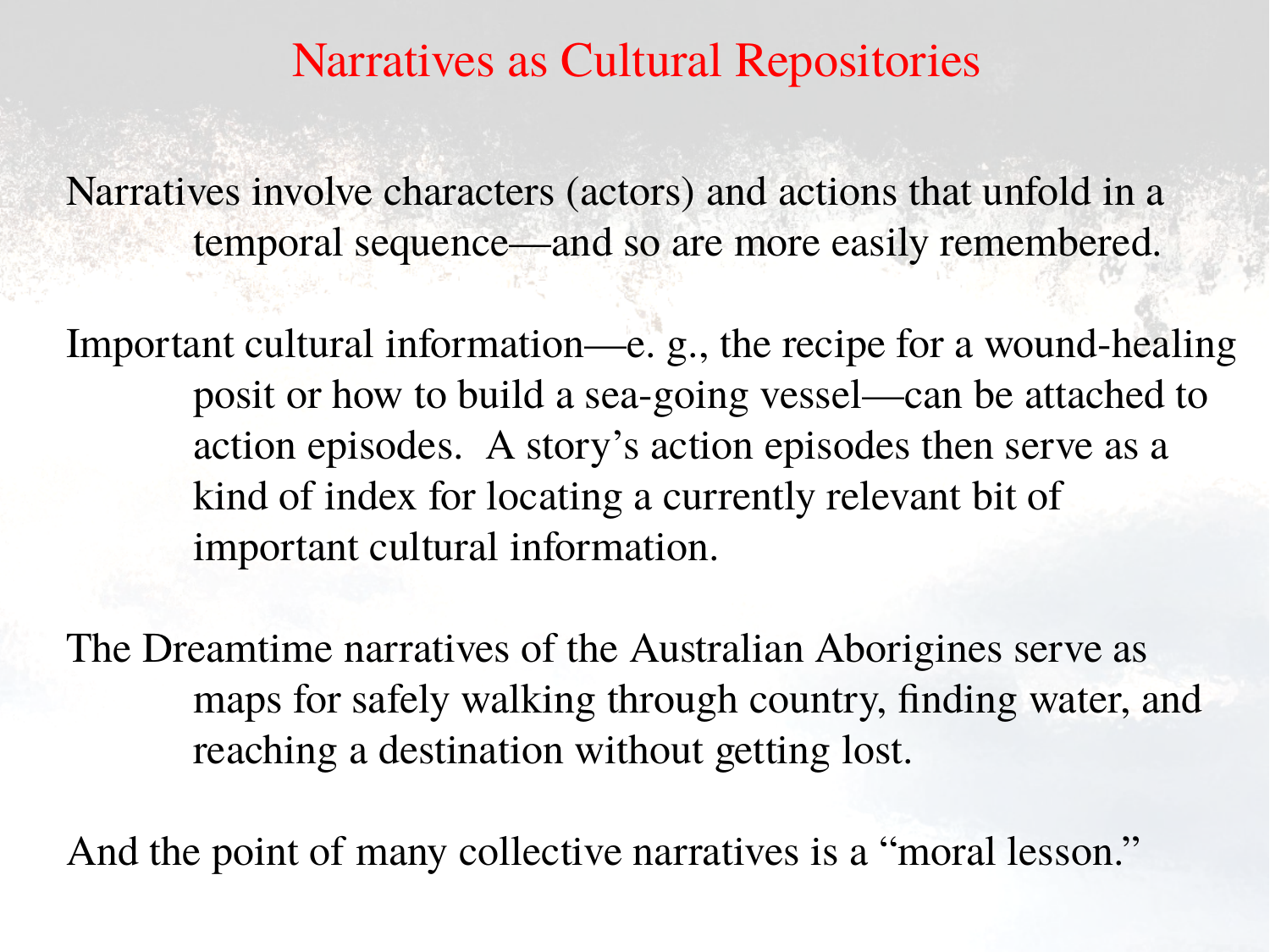

Narratives as Cultural Repositories

Narratives involve characters (actors) and actions that unfold in a
	temporal sequence—and so are more easily remembered.

Important cultural information—e. g., the recipe for a wound-healing
	posit or how to build a sea-going vessel—can be attached to
	action episodes.  A story’s action episodes then serve as a
	kind of index for locating a currently relevant bit of
	important cultural information.

The Dreamtime narratives of the Australian Aborigines serve as
	maps for safely walking through country, finding water, and
	reaching a destination without getting lost.

And the point of many collective narratives is a “moral lesson.”